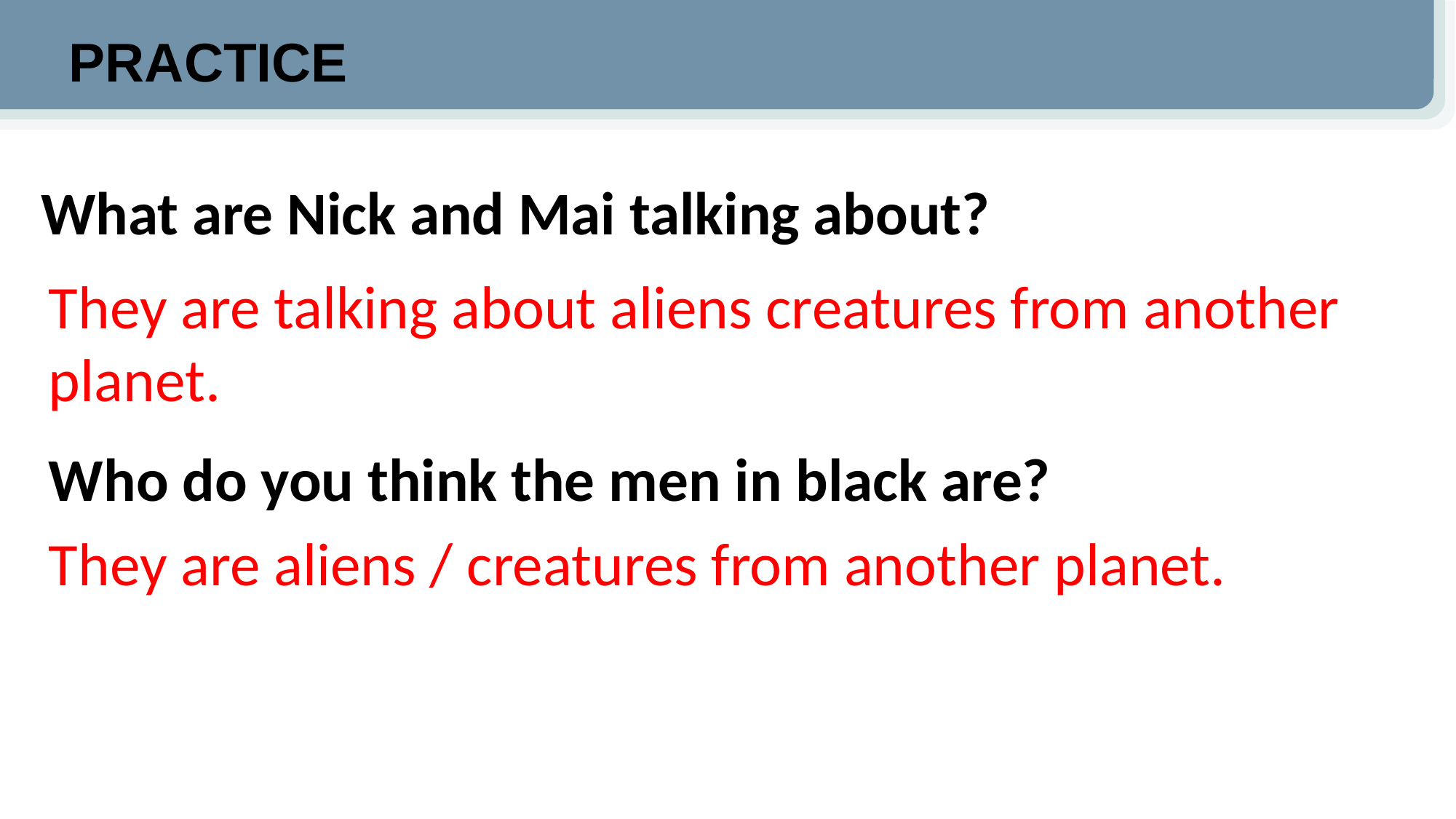

PRACTICE
#
What are Nick and Mai talking about?

They are talking about aliens creatures from another planet.
Who do you think the men in black are?
They are aliens / creatures from another planet.